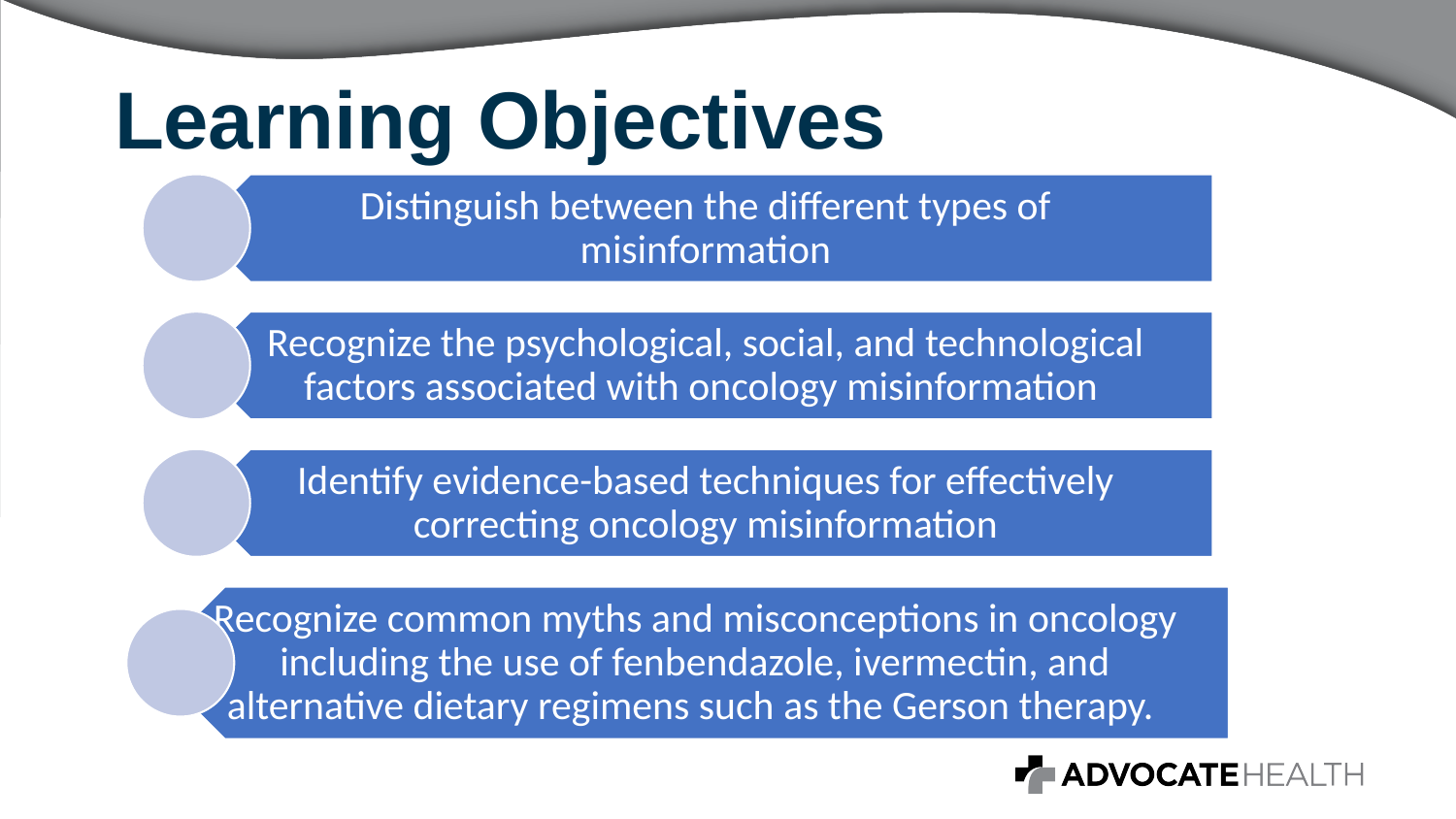

# Learning Objectives
Distinguish between the different types of misinformation
Recognize the psychological, social, and technological factors associated with oncology misinformation
Identify evidence-based techniques for effectively correcting oncology misinformation
Recognize common myths and misconceptions in oncology including the use of fenbendazole, ivermectin, and alternative dietary regimens such as the Gerson therapy.